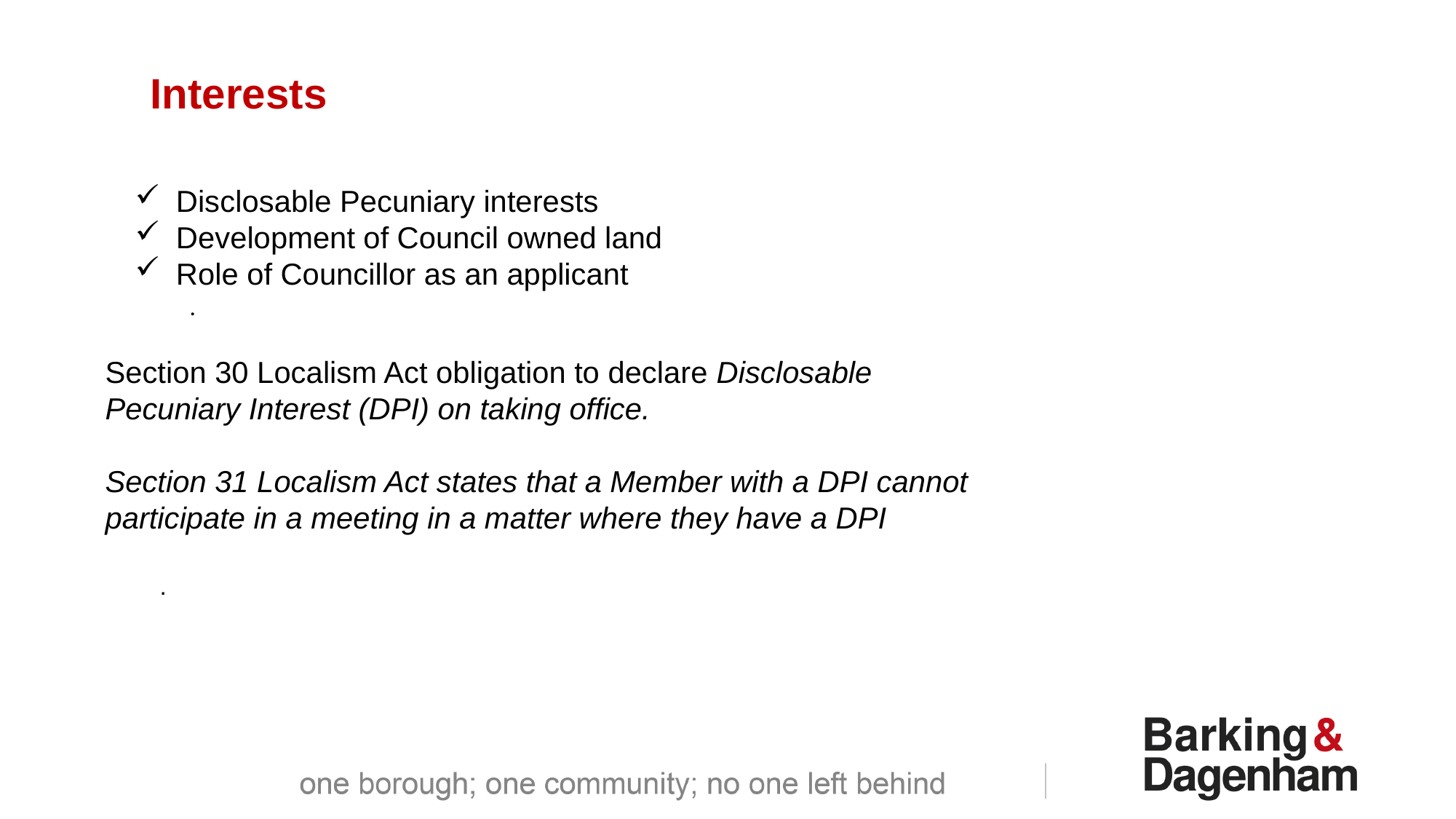

Interests
Disclosable Pecuniary interests
Development of Council owned land
Role of Councillor as an applicant
.

Section 30 Localism Act obligation to declare Disclosable Pecuniary Interest (DPI) on taking office.

Section 31 Localism Act states that a Member with a DPI cannot participate in a meeting in a matter where they have a DPI
.